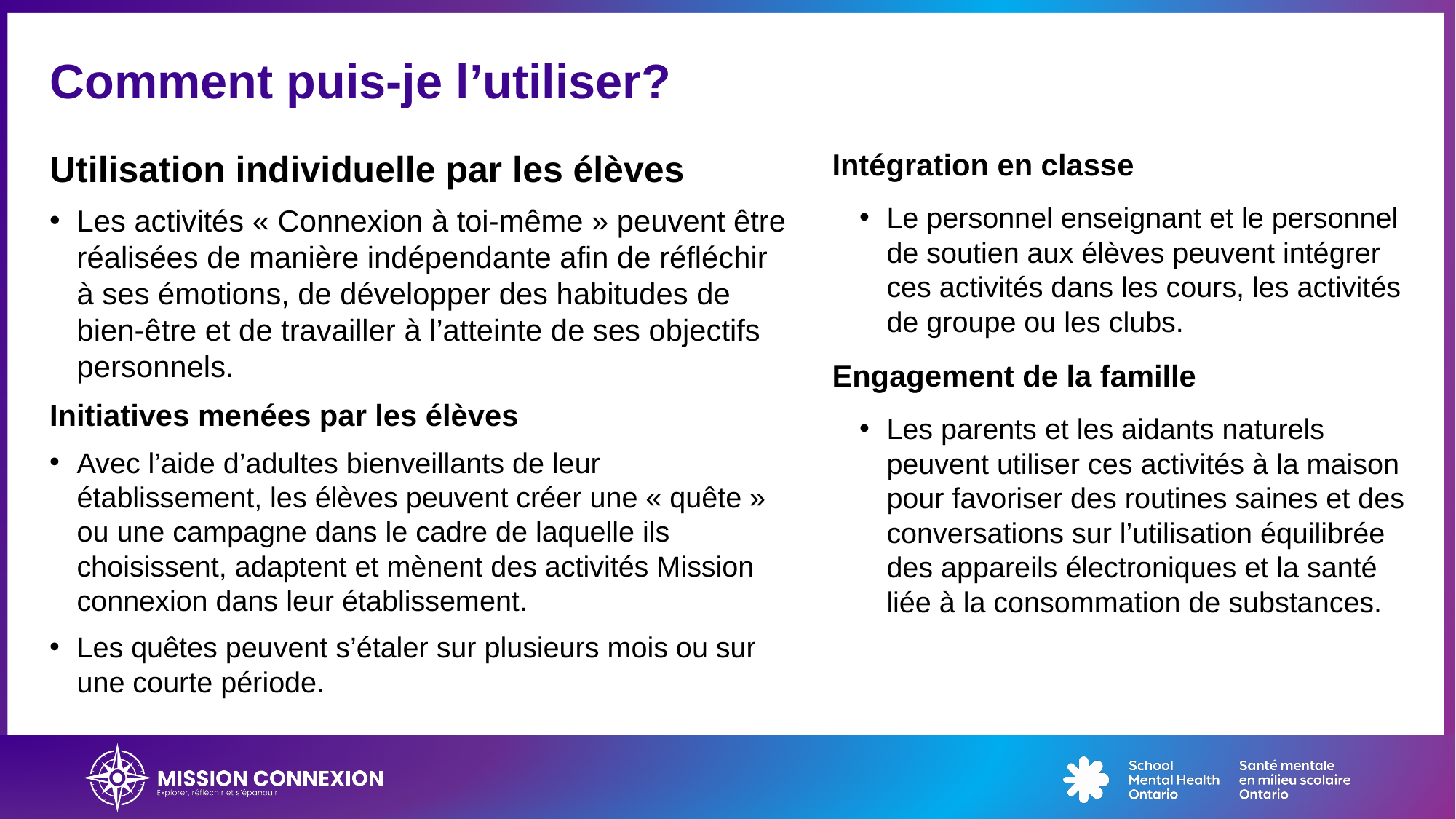

# Comment puis-je l’utiliser?
Intégration en classe
Le personnel enseignant et le personnel de soutien aux élèves peuvent intégrer ces activités dans les cours, les activités de groupe ou les clubs.
Engagement de la famille
Les parents et les aidants naturels peuvent utiliser ces activités à la maison pour favoriser des routines saines et des conversations sur l’utilisation équilibrée des appareils électroniques et la santé liée à la consommation de substances.
Utilisation individuelle par les élèves
Les activités « Connexion à toi-même » peuvent être réalisées de manière indépendante afin de réfléchir à ses émotions, de développer des habitudes de bien-être et de travailler à l’atteinte de ses objectifs personnels.
Initiatives menées par les élèves
Avec l’aide d’adultes bienveillants de leur établissement, les élèves peuvent créer une « quête » ou une campagne dans le cadre de laquelle ils choisissent, adaptent et mènent des activités Mission connexion dans leur établissement.
Les quêtes peuvent s’étaler sur plusieurs mois ou sur une courte période.